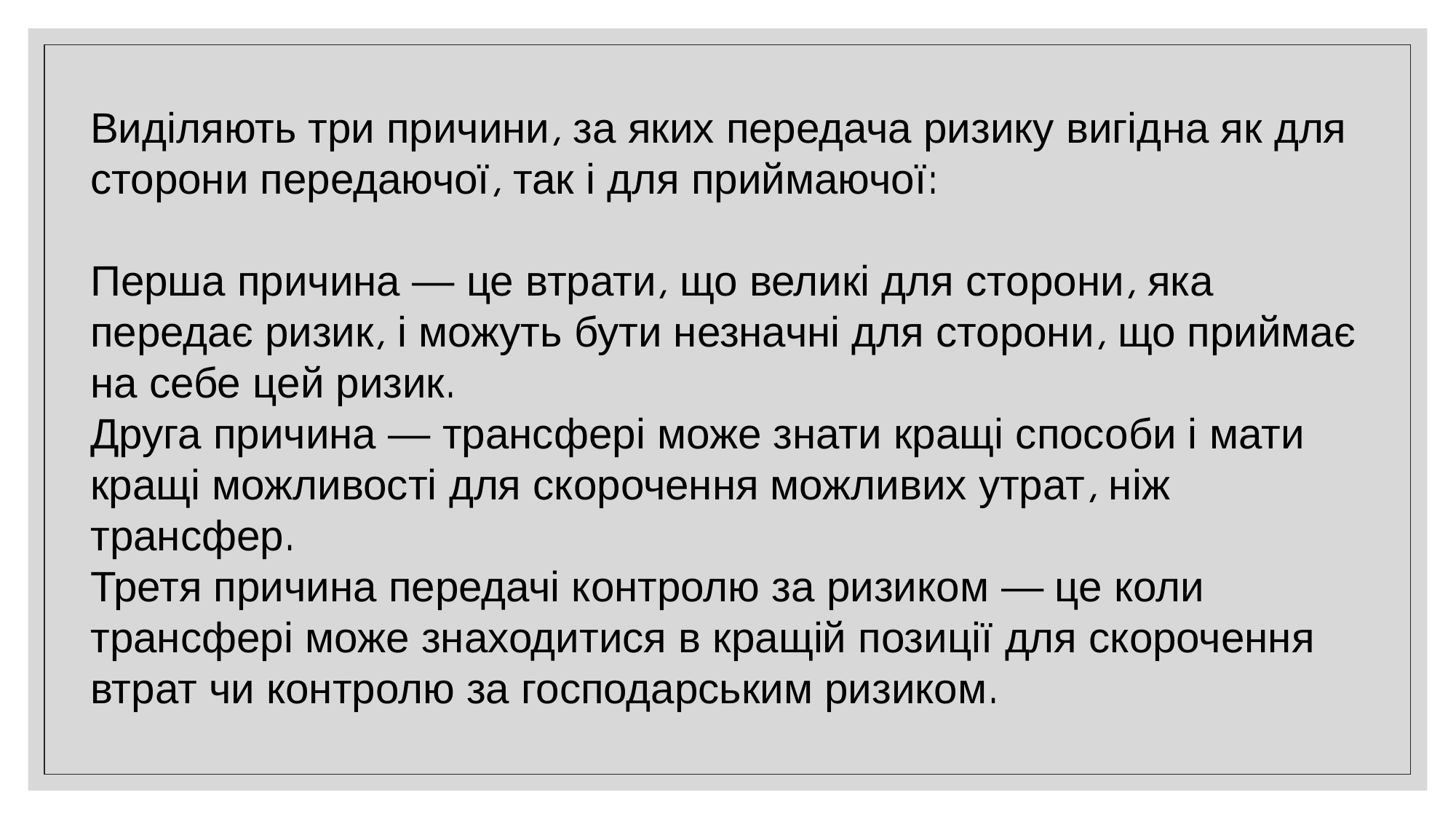

Виділяють три причини, за яких передача ризику вигідна як для сторони передаючої, так і для приймаючої:
Перша причина — це втрати, що великі для сторони, яка передає ризик, і можуть бути незначні для сторони, що приймає на себе цей ризик.
Друга причина — трансфері може знати кращі способи і мати кращі можливості для скорочення можливих утрат, ніж трансфер.
Третя причина передачі контролю за ризиком — це коли трансфері може знаходитися в кращій позиції для скорочення втрат чи контролю за господарським ризиком.